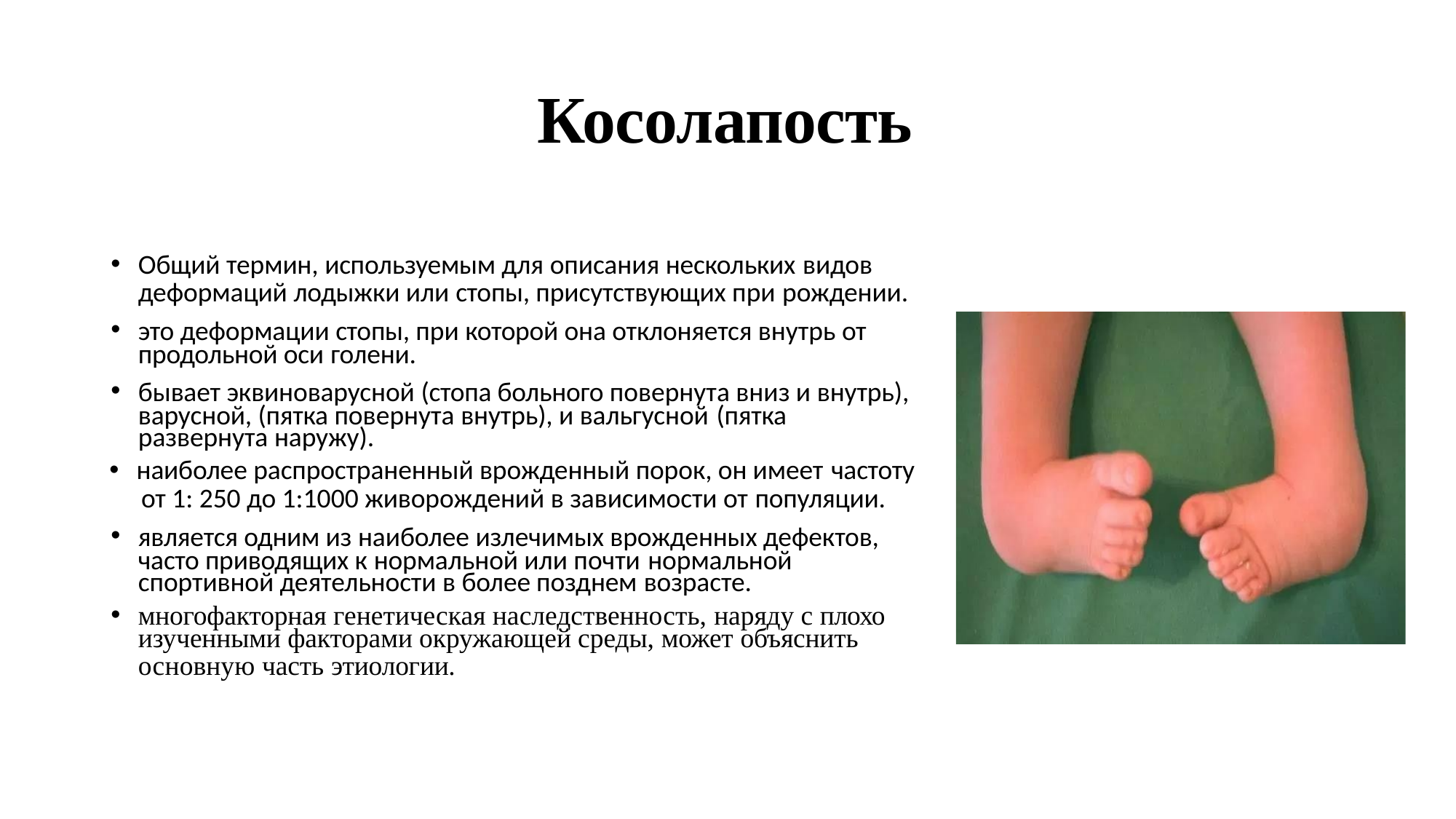

# Косолапость
Общий термин, используемым для описания нескольких видов
деформаций лодыжки или стопы, присутствующих при рождении.
это деформации стопы, при которой она отклоняется внутрь от  продольной оси голени.
бывает эквиноварусной (стопа больного повернута вниз и внутрь),  варусной, (пятка повернута внутрь), и вальгусной (пятка
развернута наружу).
наиболее распространенный врожденный порок, он имеет частоту
от 1: 250 до 1:1000 живорождений в зависимости от популяции.
является одним из наиболее излечимых врожденных дефектов,  часто приводящих к нормальной или почти нормальной
спортивной деятельности в более позднем возрасте.
многофакторная генетическая наследственность, наряду с плохо
изученными факторами окружающей среды, может объяснить
основную часть этиологии.